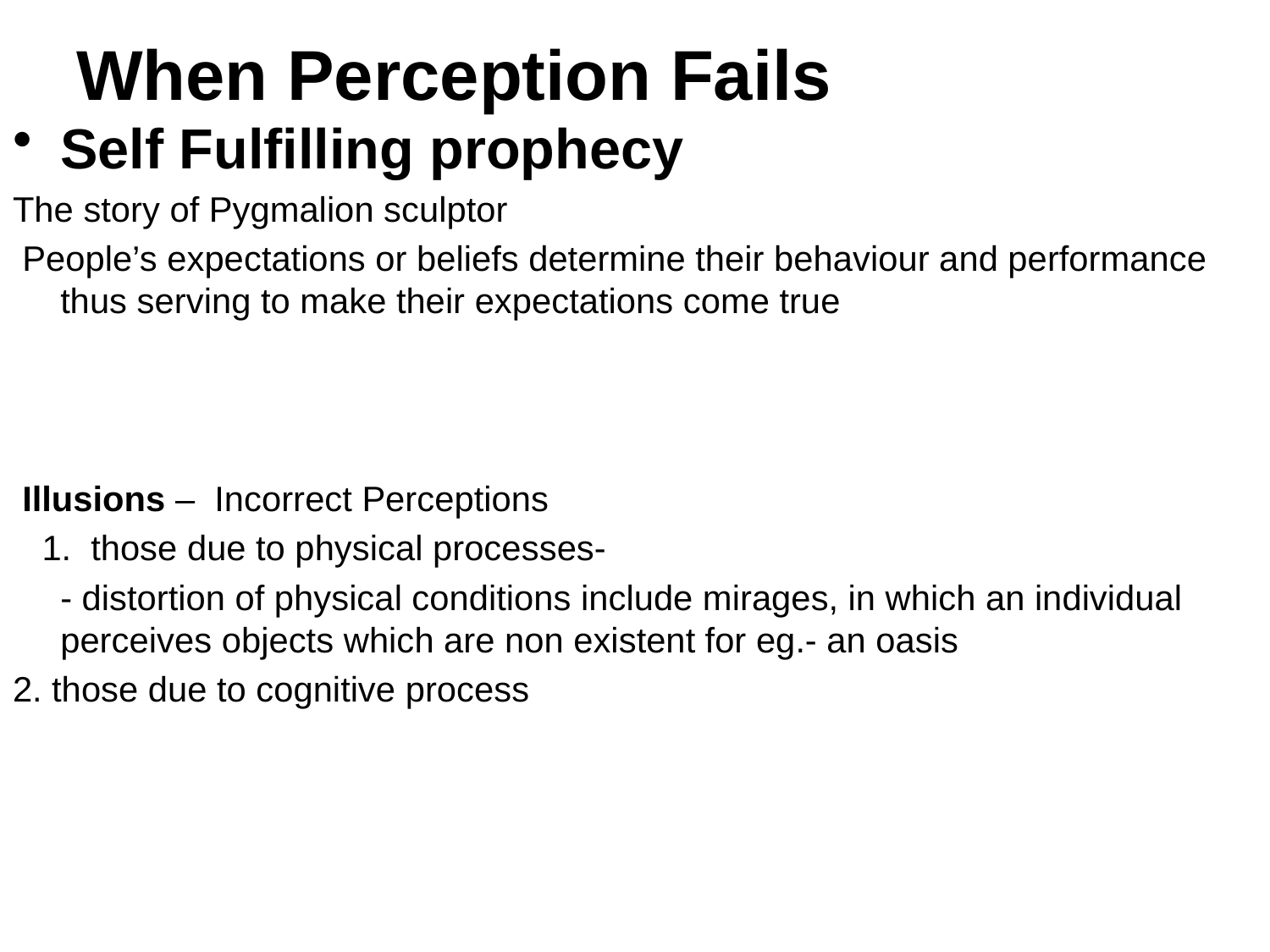

# When Perception Fails
Self Fulfilling prophecy
The story of Pygmalion sculptor
 People’s expectations or beliefs determine their behaviour and performance thus serving to make their expectations come true

 Illusions –  Incorrect Perceptions
   1.  those due to physical processes-
	- distortion of physical conditions include mirages, in which an individual perceives objects which are non existent for eg.- an oasis
2. those due to cognitive process